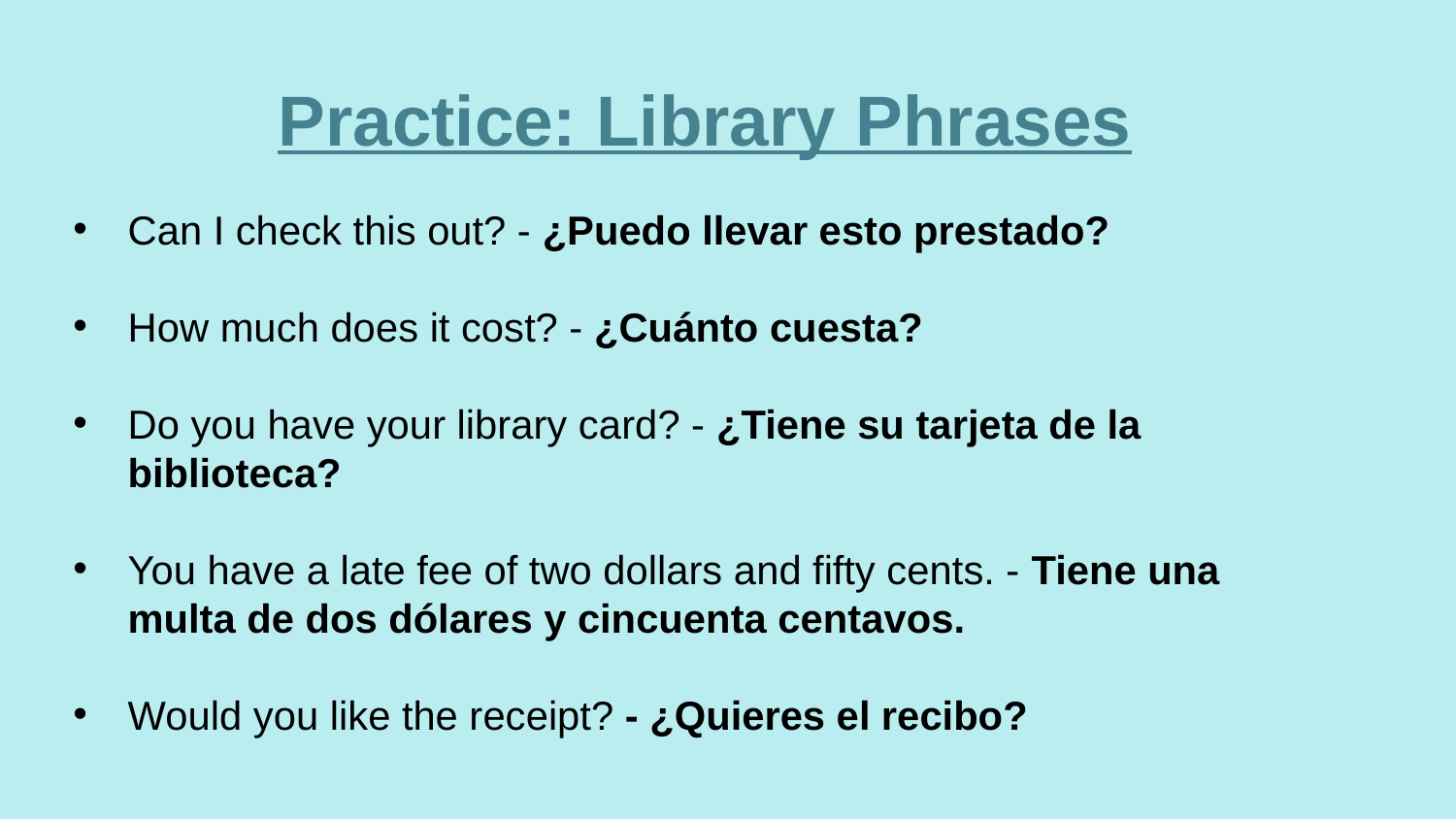

Practice: Library Phrases
Can I check this out? - ¿Puedo llevar esto prestado?

How much does it cost? - ¿Cuánto cuesta?

Do you have your library card? - ¿Tiene su tarjeta de la biblioteca?

You have a late fee of two dollars and fifty cents. - Tiene una multa de dos dólares y cincuenta centavos.

Would you like the receipt? - ¿Quieres el recibo?